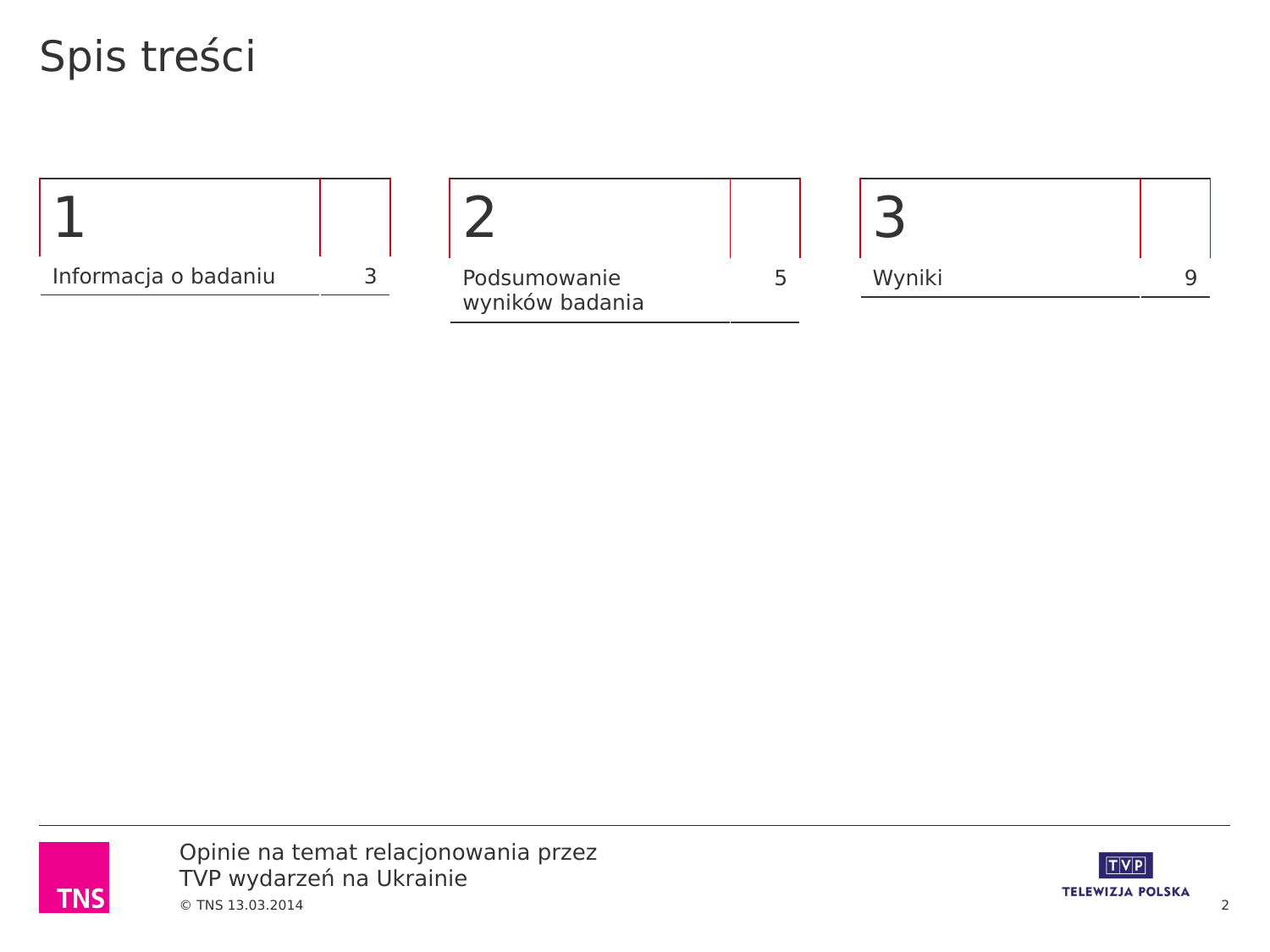

# Spis treści
| 1 |  |
| --- | --- |
| Informacja o badaniu | 3 |
| 2 |  |
| --- | --- |
| Podsumowanie wyników badania | 5 |
| 3 |  |
| --- | --- |
| Wyniki | 9 |
2